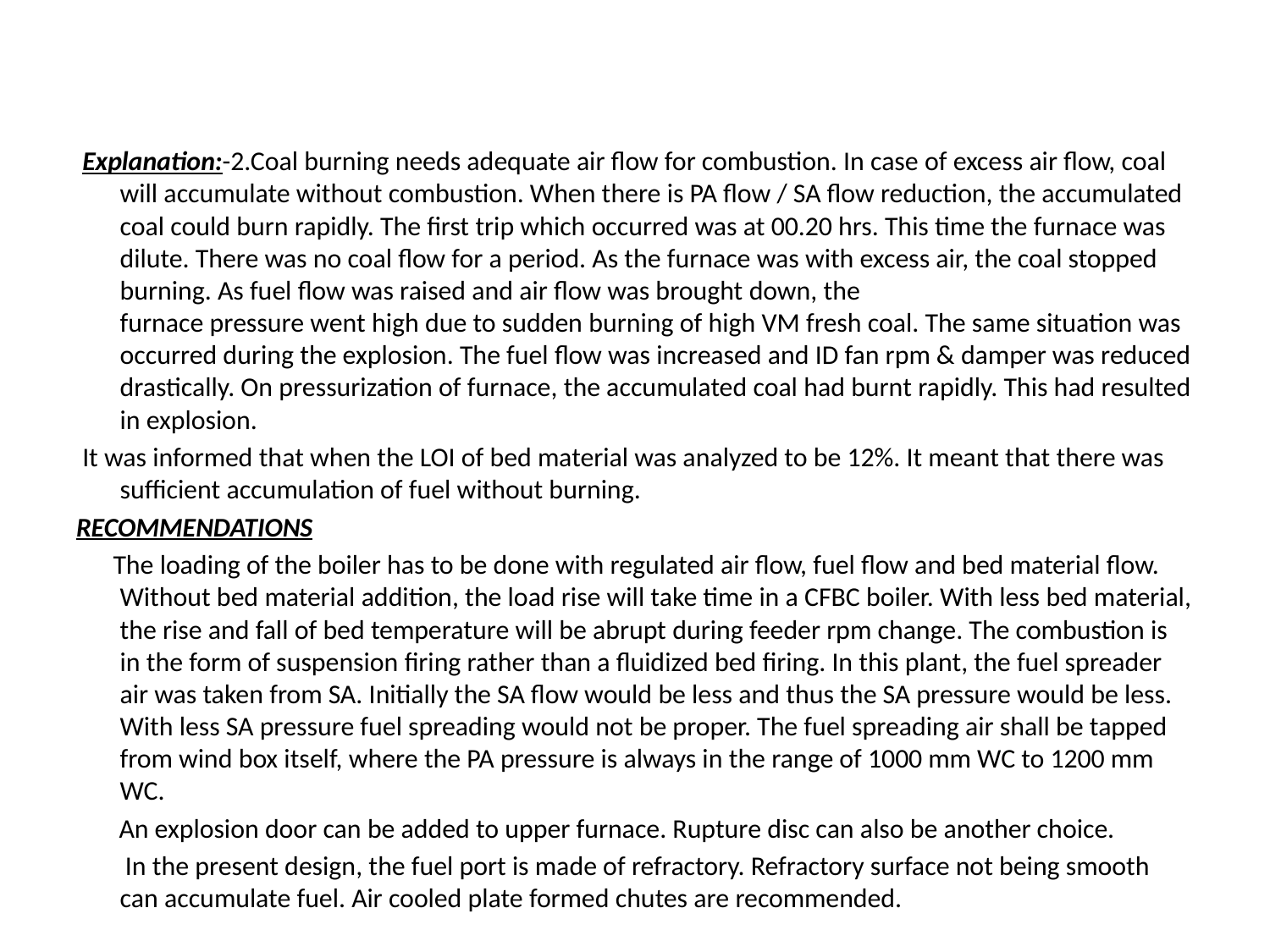

#
 Explanation:-2.Coal burning needs adequate air flow for combustion. In case of excess air flow, coal will accumulate without combustion. When there is PA flow / SA flow reduction, the accumulated coal could burn rapidly. The first trip which occurred was at 00.20 hrs. This time the furnace was dilute. There was no coal flow for a period. As the furnace was with excess air, the coal stopped burning. As fuel flow was raised and air flow was brought down, the furnace pressure went high due to sudden burning of high VM fresh coal. The same situation was occurred during the explosion. The fuel flow was increased and ID fan rpm & damper was reduced drastically. On pressurization of furnace, the accumulated coal had burnt rapidly. This had resulted in explosion.
 It was informed that when the LOI of bed material was analyzed to be 12%. It meant that there was sufficient accumulation of fuel without burning.
RECOMMENDATIONS
      The loading of the boiler has to be done with regulated air flow, fuel flow and bed material flow. Without bed material addition, the load rise will take time in a CFBC boiler. With less bed material, the rise and fall of bed temperature will be abrupt during feeder rpm change. The combustion is in the form of suspension firing rather than a fluidized bed firing. In this plant, the fuel spreader air was taken from SA. Initially the SA flow would be less and thus the SA pressure would be less. With less SA pressure fuel spreading would not be proper. The fuel spreading air shall be tapped from wind box itself, where the PA pressure is always in the range of 1000 mm WC to 1200 mm WC.
       An explosion door can be added to upper furnace. Rupture disc can also be another choice.
        In the present design, the fuel port is made of refractory. Refractory surface not being smooth can accumulate fuel. Air cooled plate formed chutes are recommended.